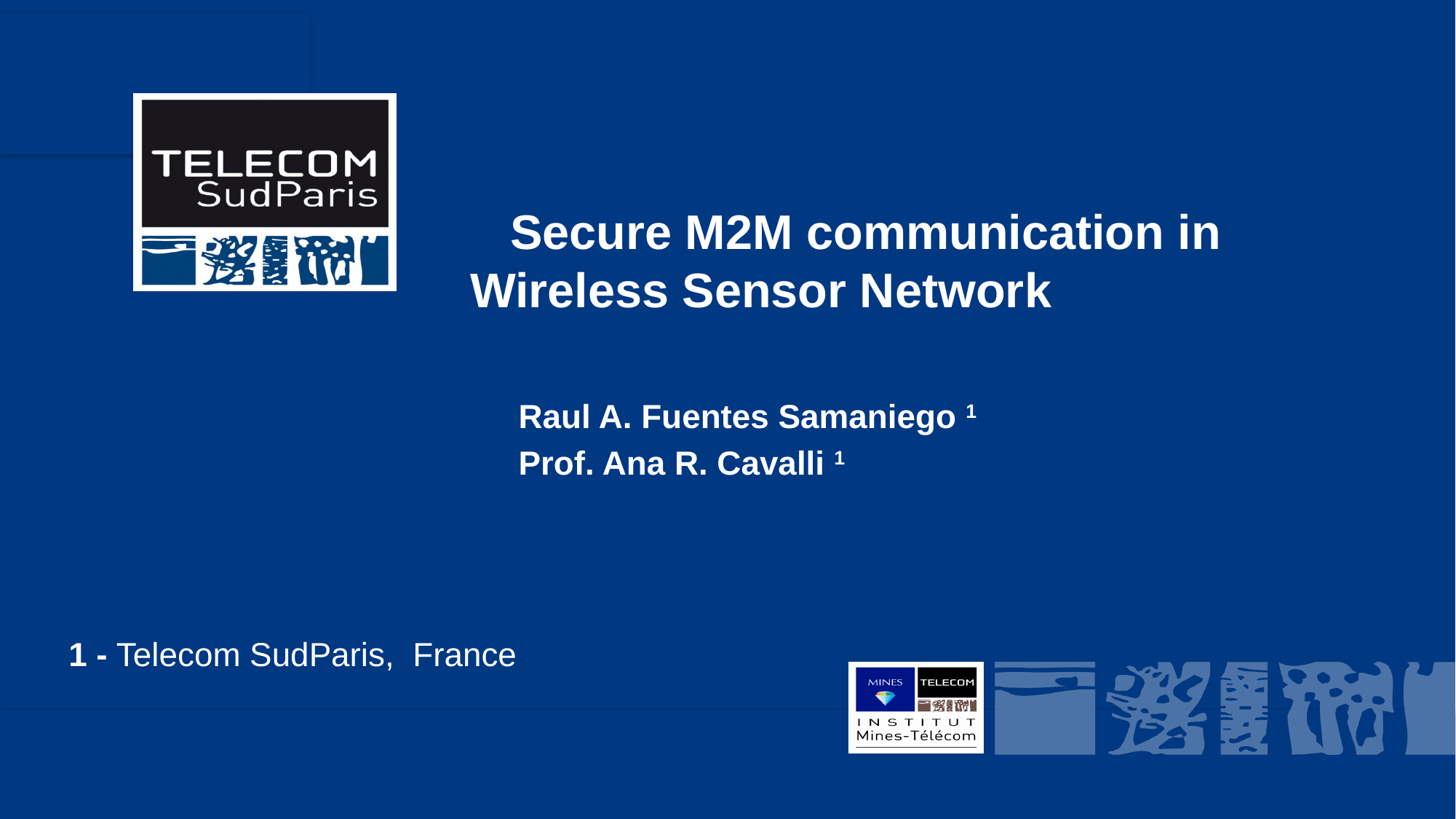

# Secure M2M communication in Wireless Sensor Network
Raul A. Fuentes Samaniego 1
Prof. Ana R. Cavalli 1

1 - Telecom SudParis,  France